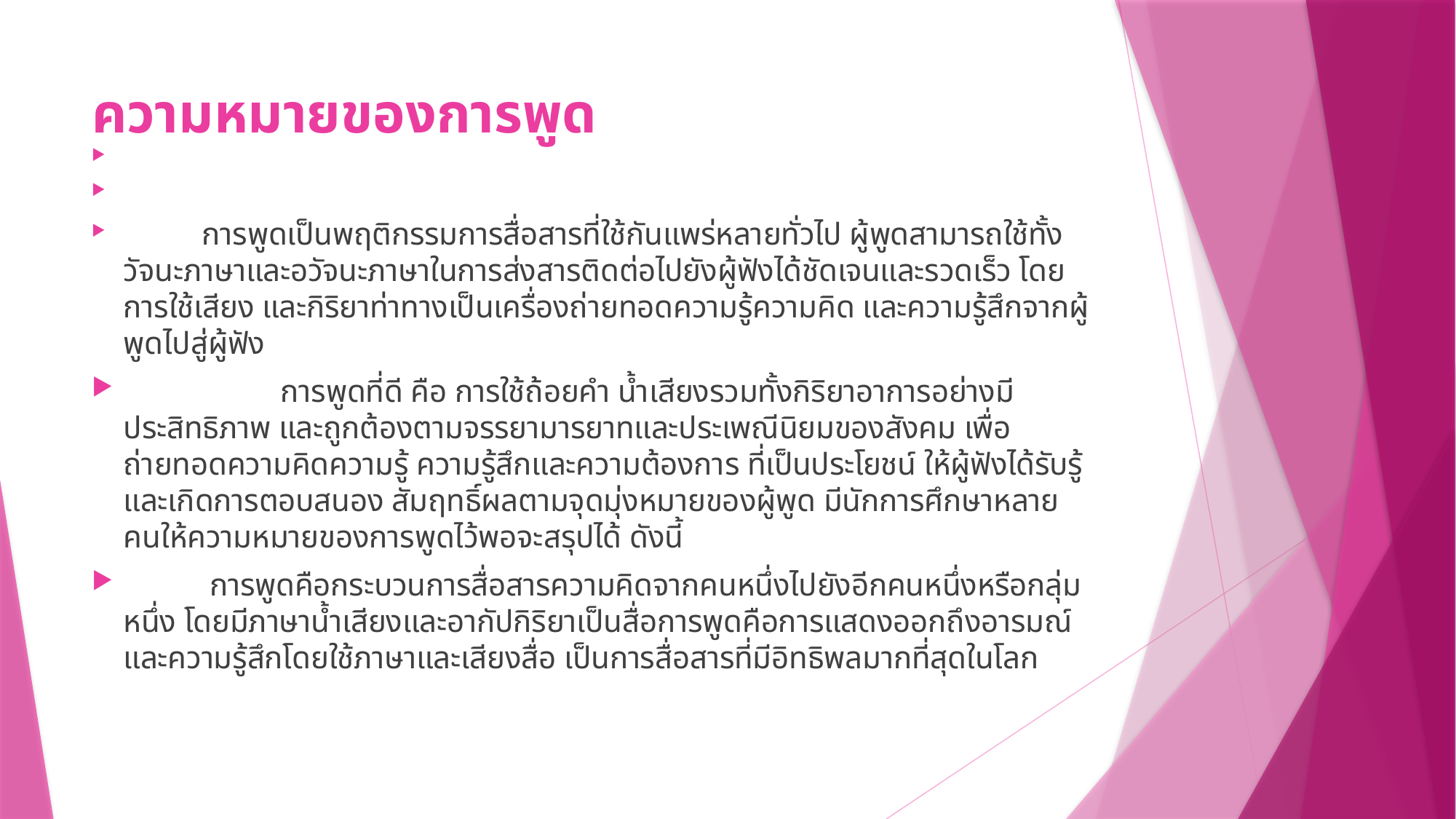

# ความหมายของการพูด

          	การพูดเป็นพฤติกรรมการสื่อสารที่ใช้กันแพร่หลายทั่วไป ผู้พูดสามารถใช้ทั้งวัจนะภาษาและอวัจนะภาษาในการส่งสารติดต่อไปยังผู้ฟังได้ชัดเจนและรวดเร็ว โดยการใช้เสียง และกิริยาท่าทางเป็นเครื่องถ่ายทอดความรู้ความคิด และความรู้สึกจากผู้พูดไปสู่ผู้ฟัง
            		การพูดที่ดี คือ การใช้ถ้อยคำ น้ำเสียงรวมทั้งกิริยาอาการอย่างมีประสิทธิภาพ และถูกต้องตามจรรยามารยาทและประเพณีนิยมของสังคม เพื่อถ่ายทอดความคิดความรู้ ความรู้สึกและความต้องการ ที่เป็นประโยชน์ ให้ผู้ฟังได้รับรู้และเกิดการตอบสนอง สัมฤทธิ์ผลตามจุดมุ่งหมายของผู้พูด มีนักการศึกษาหลายคนให้ความหมายของการพูดไว้พอจะสรุปได้ ดังนี้
           การพูดคือกระบวนการสื่อสารความคิดจากคนหนึ่งไปยังอีกคนหนึ่งหรือกลุ่มหนึ่ง โดยมีภาษาน้ำเสียงและอากัปกิริยาเป็นสื่อการพูดคือการแสดงออกถึงอารมณ์และความรู้สึกโดยใช้ภาษาและเสียงสื่อ เป็นการสื่อสารที่มีอิทธิพลมากที่สุดในโลก